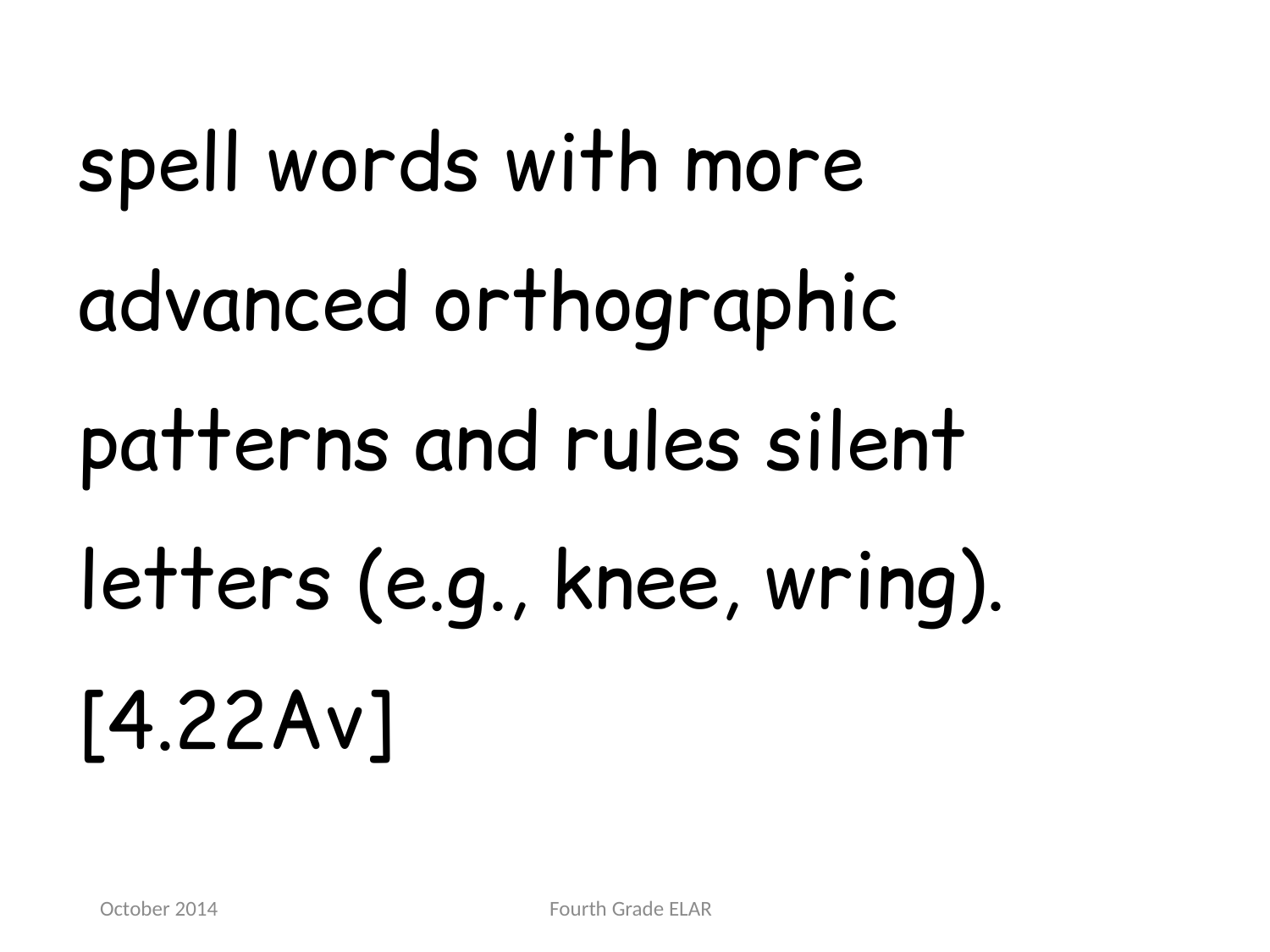

spell words with more advanced orthographic patterns and rules silent letters (e.g., knee, wring). [4.22Av]
October 2014
Fourth Grade ELAR